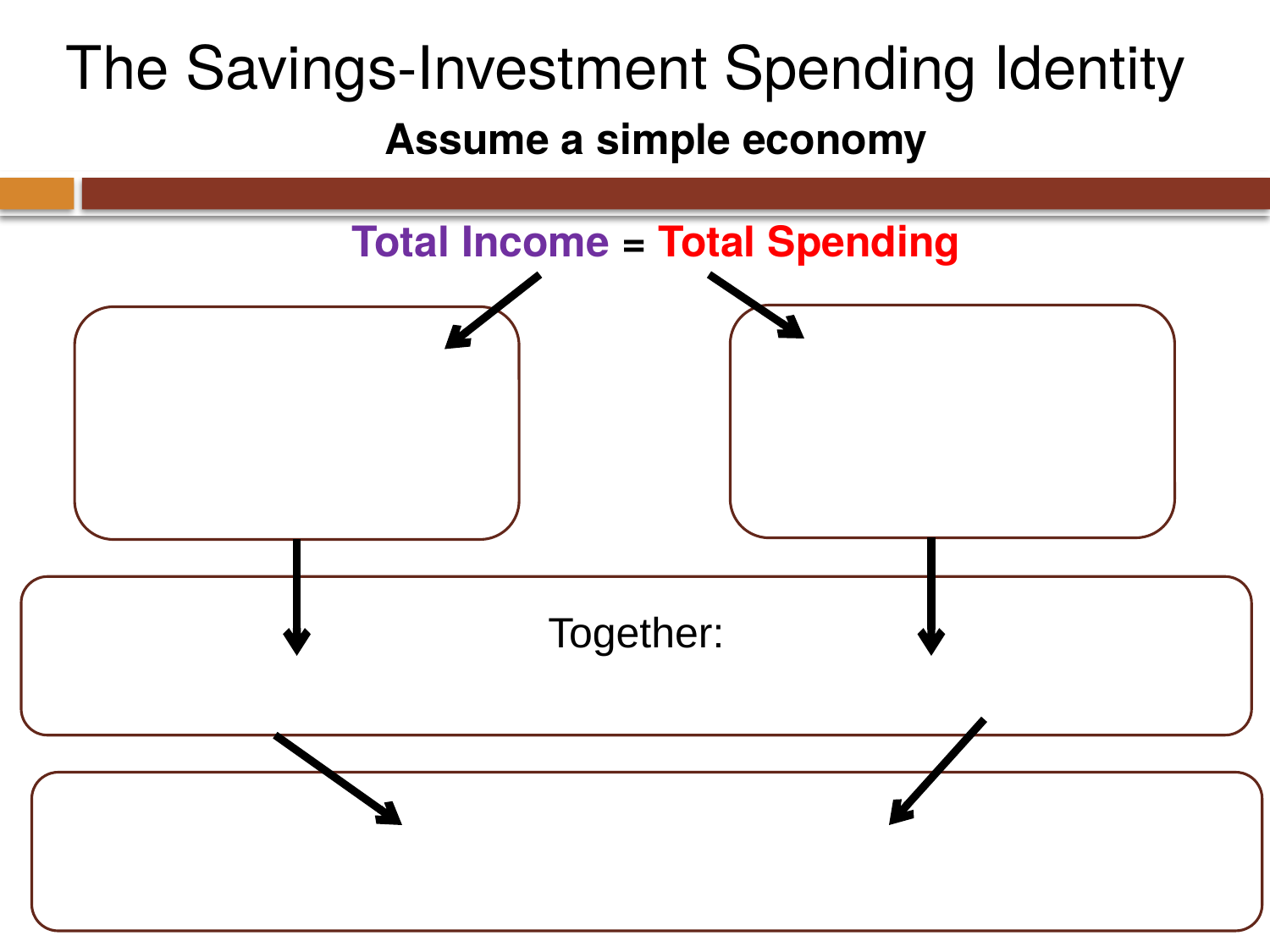

# The Savings-Investment Spending Identity
Assume a simple economy
Total Income = Total Spending

Together: